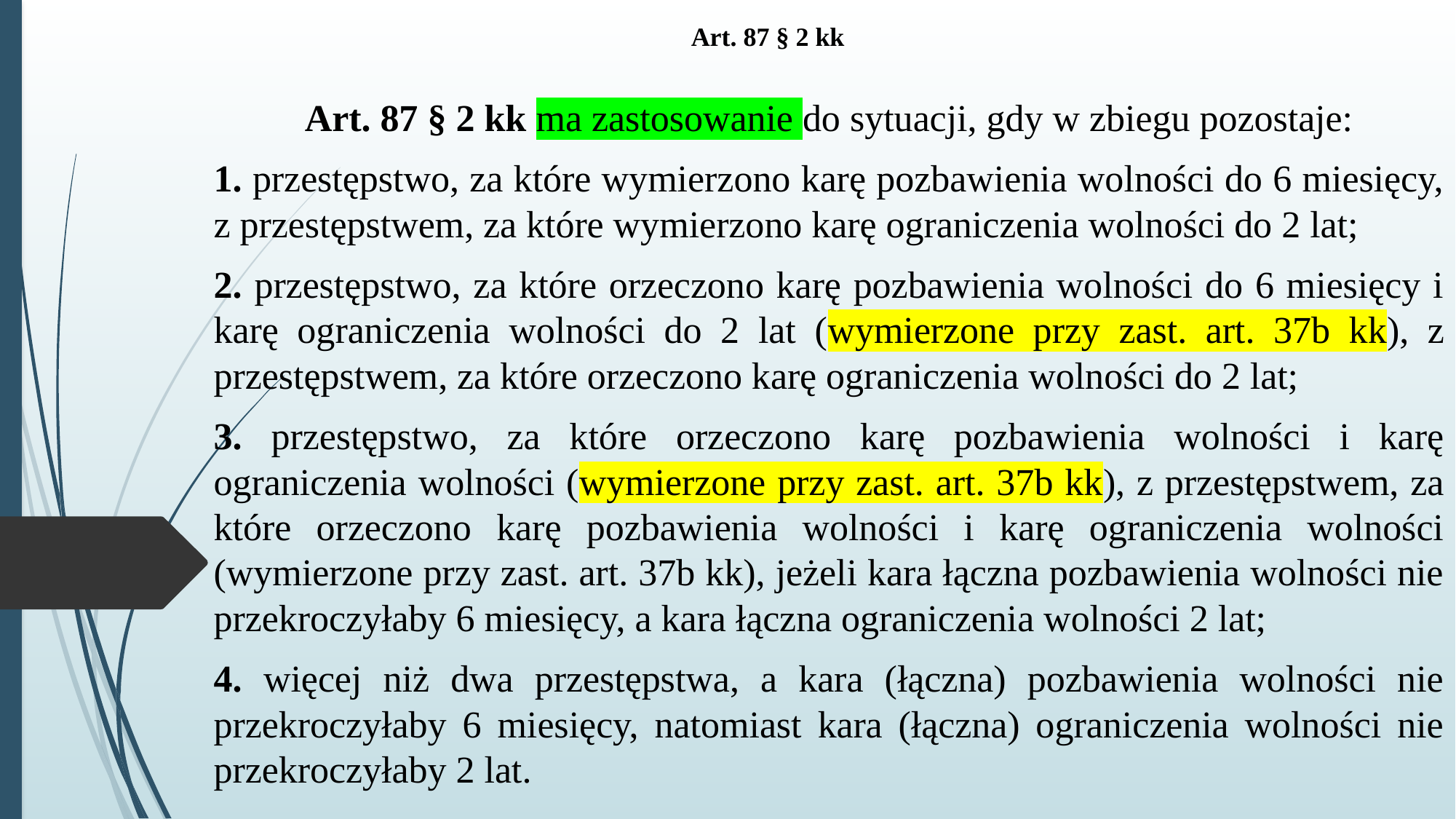

# Art. 87 § 2 kk
Art. 87 § 2 kk ma zastosowanie do sytuacji, gdy w zbiegu pozostaje:
1. przestępstwo, za które wymierzono karę pozbawienia wolności do 6 miesięcy, z przestępstwem, za które wymierzono karę ograniczenia wolności do 2 lat;
2. przestępstwo, za które orzeczono karę pozbawienia wolności do 6 miesięcy i karę ograniczenia wolności do 2 lat (wymierzone przy zast. art. 37b kk), z przestępstwem, za które orzeczono karę ograniczenia wolności do 2 lat;
3. przestępstwo, za które orzeczono karę pozbawienia wolności i karę ograniczenia wolności (wymierzone przy zast. art. 37b kk), z przestępstwem, za które orzeczono karę pozbawienia wolności i karę ograniczenia wolności (wymierzone przy zast. art. 37b kk), jeżeli kara łączna pozbawienia wolności nie przekroczyłaby 6 miesięcy, a kara łączna ograniczenia wolności 2 lat;
4. więcej niż dwa przestępstwa, a kara (łączna) pozbawienia wolności nie przekroczyłaby 6 miesięcy, natomiast kara (łączna) ograniczenia wolności nie przekroczyłaby 2 lat.